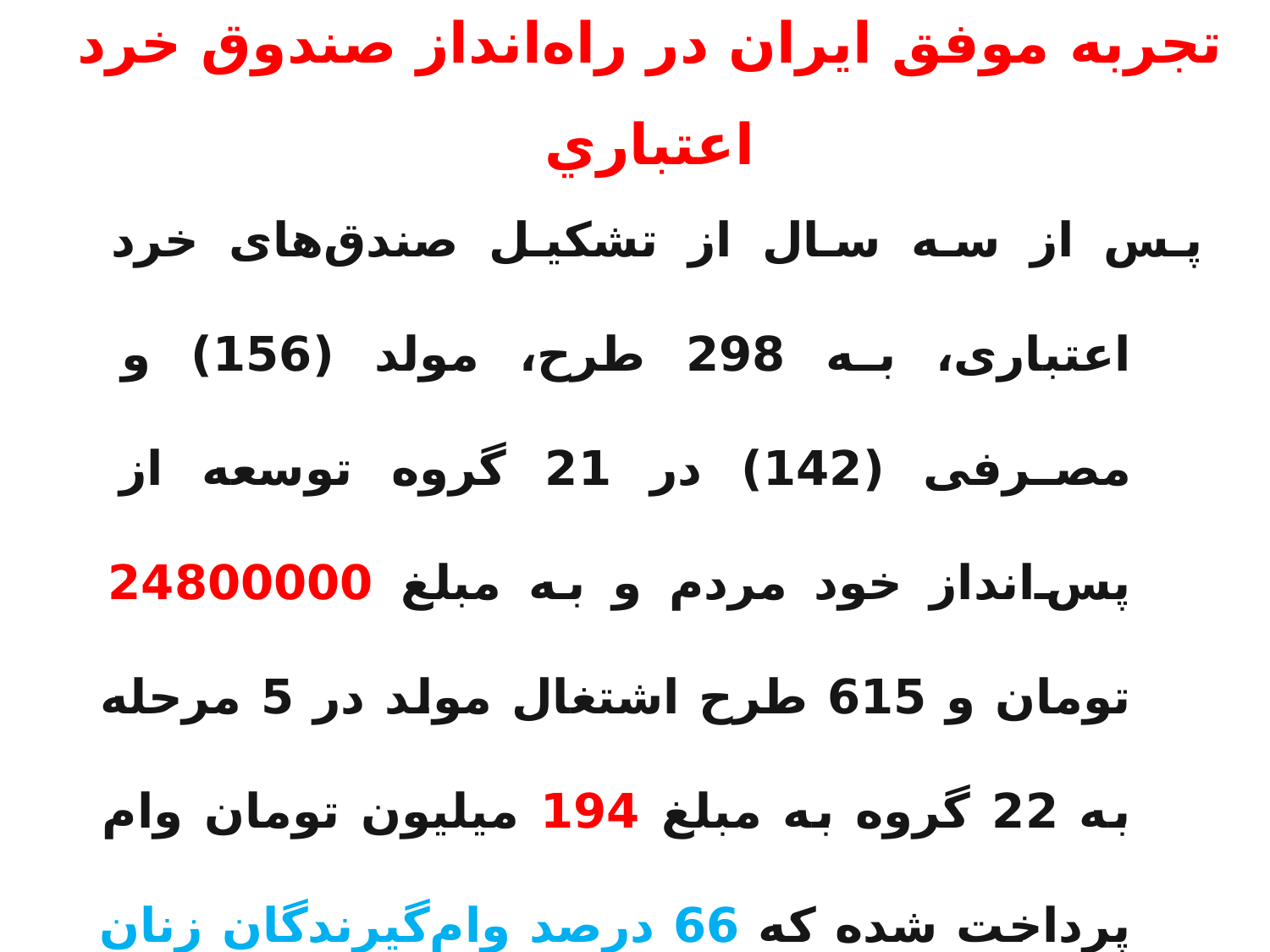

تجربه موفق ايران در راه‌انداز صندوق خرد اعتباري
پس از سه سال از تشکیل صندق‌های خرد اعتباری، به 298 طرح، مولد (156) و مصرفی (142) در 21 گروه توسعه از پس‌انداز خود مردم و به مبلغ 24800000 تومان و 615 طرح اشتغال مولد در 5 مرحله به 22 گروه به مبلغ 194 ميليون تومان وام پرداخت شده که 66 درصد وام‌گیرندگان زنان بوده‌اند.
65